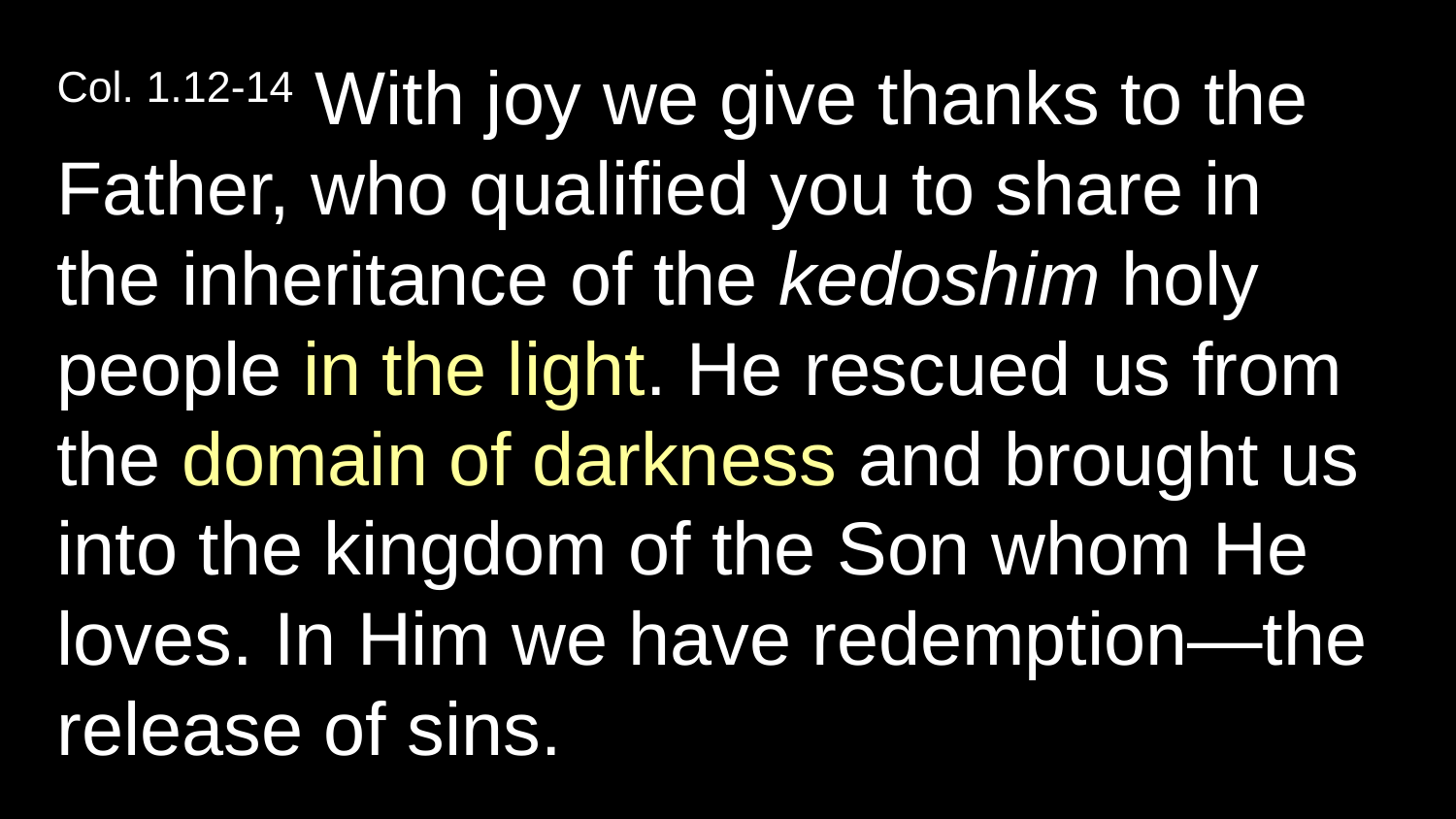

Col. 1.12-14 With joy we give thanks to the Father, who qualified you to share in the inheritance of the kedoshim holy people in the light. He rescued us from the domain of darkness and brought us into the kingdom of the Son whom He loves. In Him we have redemption—the release of sins.